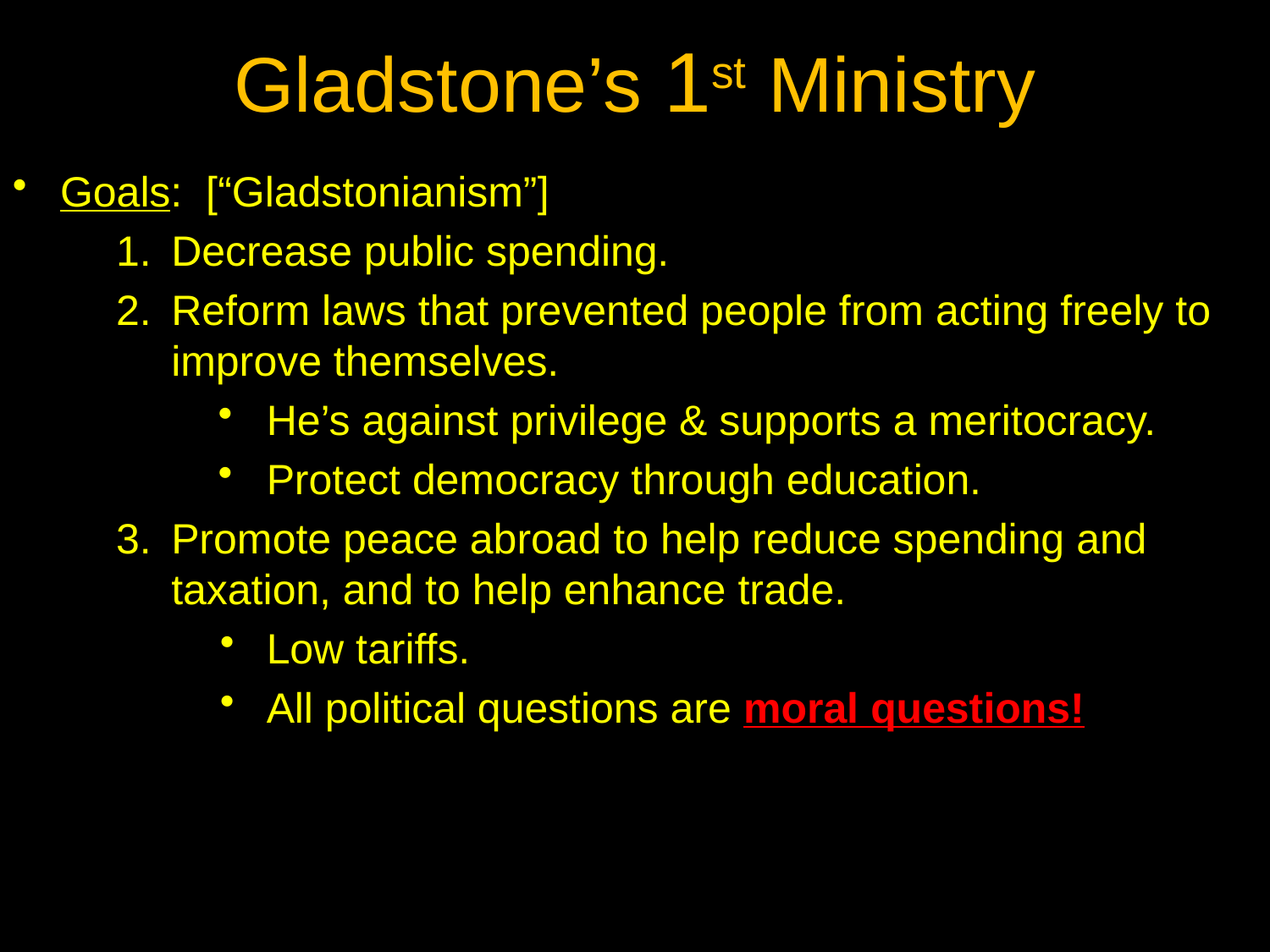

Gladstone’s 1st Ministry
Goals:  [“Gladstonianism”]
Decrease public spending.
Reform laws that prevented people from acting freely to improve themselves.
He’s against privilege & supports a meritocracy.
Protect democracy through education.
Promote peace abroad to help reduce spending and taxation, and to help enhance trade.
Low tariffs.
All political questions are moral questions!